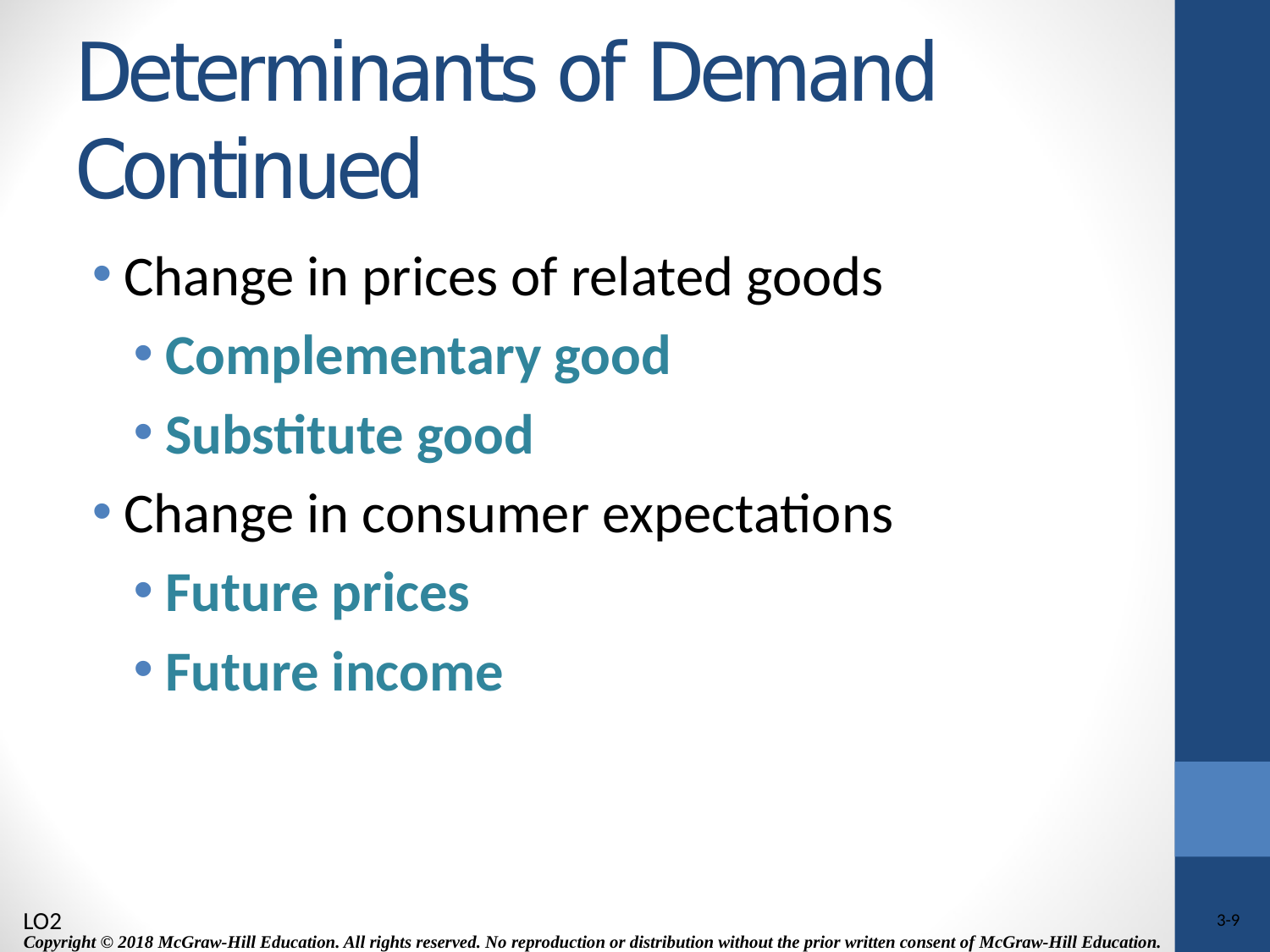

# Determinants of Demand Continued
Change in prices of related goods
Complementary good
Substitute good
Change in consumer expectations
Future prices
Future income
LO2